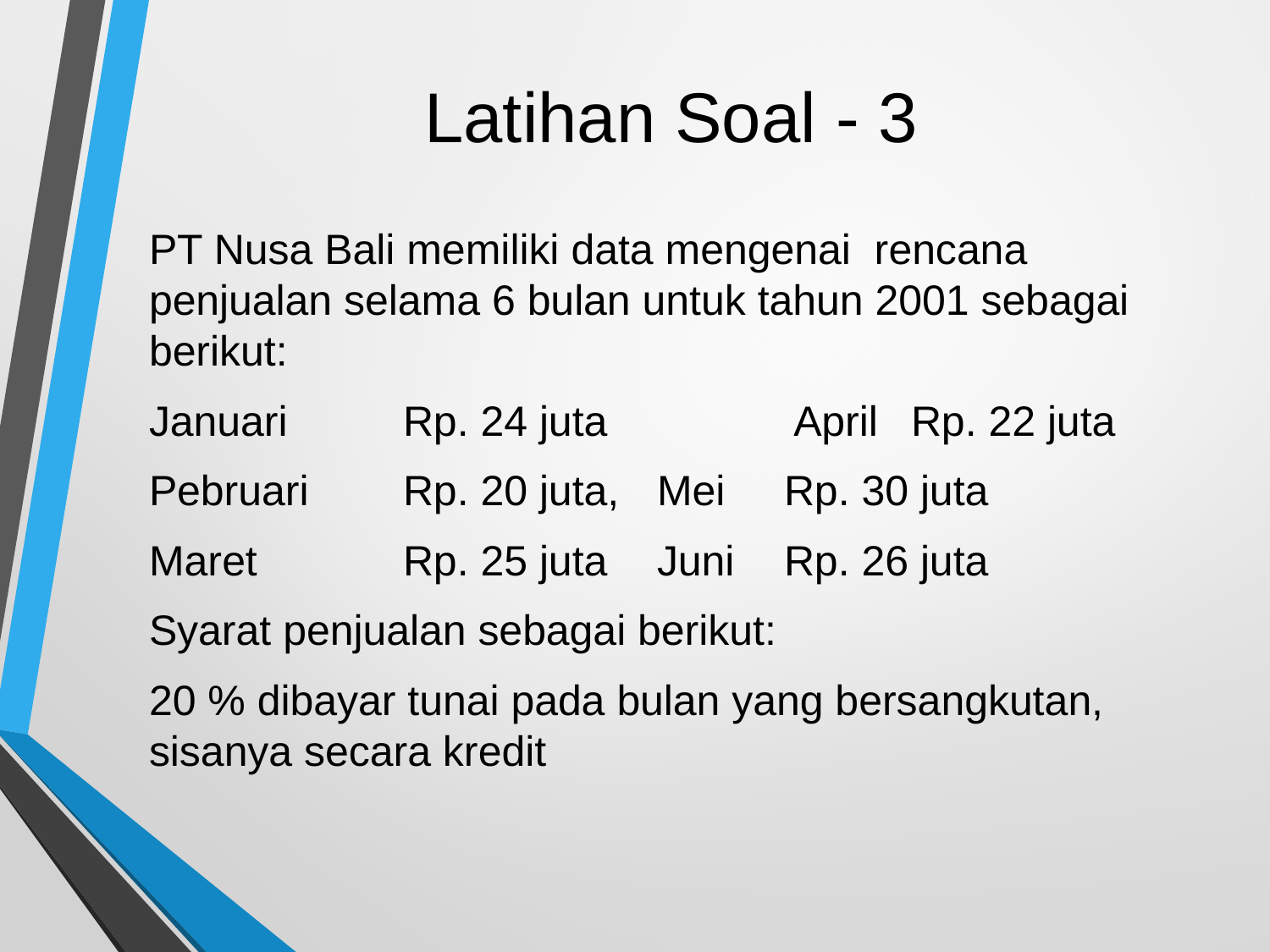

# Latihan Soal - 3
PT Nusa Bali memiliki data mengenai  rencana  penjualan selama 6 bulan untuk tahun 2001 sebagai berikut:
Januari 	Rp. 24 juta		 April	Rp. 22 juta
Pebruari	Rp. 20 juta,	Mei 	Rp. 30 juta
Maret 		Rp. 25 juta 	Juni	Rp. 26 juta
Syarat penjualan sebagai berikut:
20 % dibayar tunai pada bulan yang bersangkutan, sisanya secara kredit